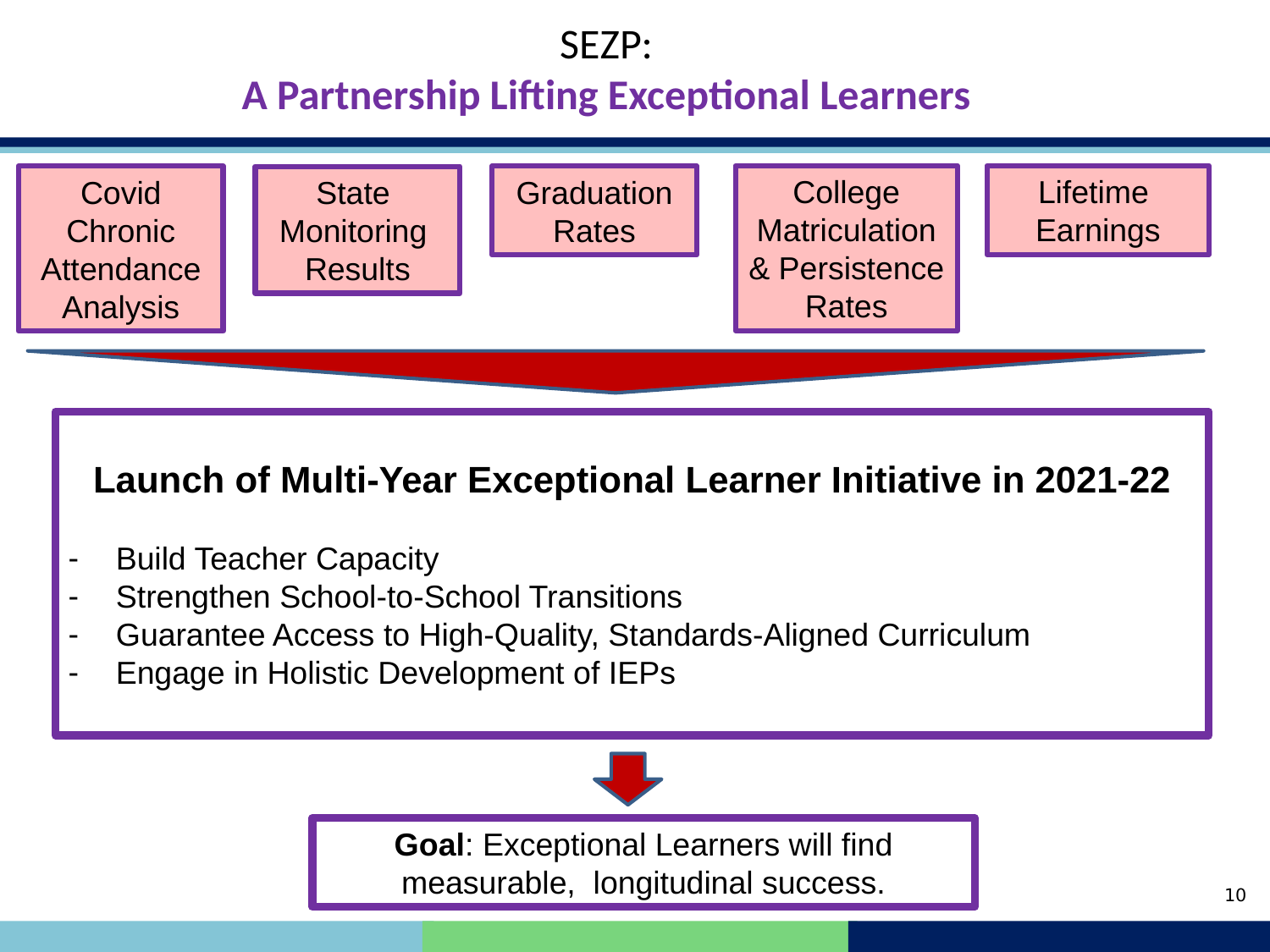

A Partnership Lifting Exceptional Learners
SEZP:
A Partnership Lifting Exceptional Learners
Lifetime
Earnings
College Matriculation & Persistence
Rates
Covid Chronic Attendance Analysis
Graduation Rates
State
Monitoring
Results

Launch of Multi-Year Exceptional Learner Initiative in 2021-22

Build Teacher Capacity
Strengthen School-to-School Transitions
Guarantee Access to High-Quality, Standards-Aligned Curriculum
Engage in Holistic Development of IEPs

Goal: Exceptional Learners will find measurable,  longitudinal success.
10